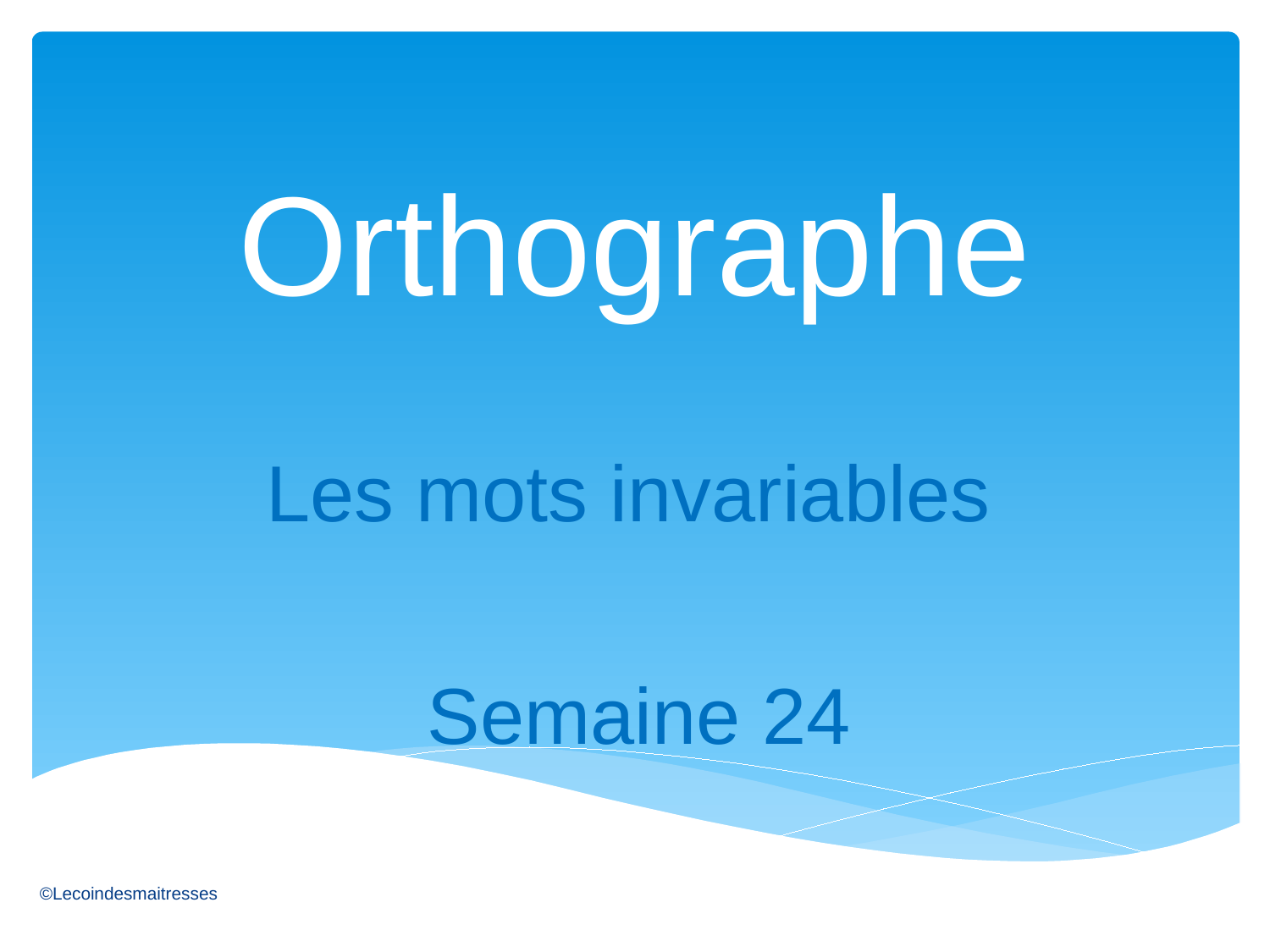

# Orthographe
Les mots invariables

Semaine 24
©Lecoindesmaitresses